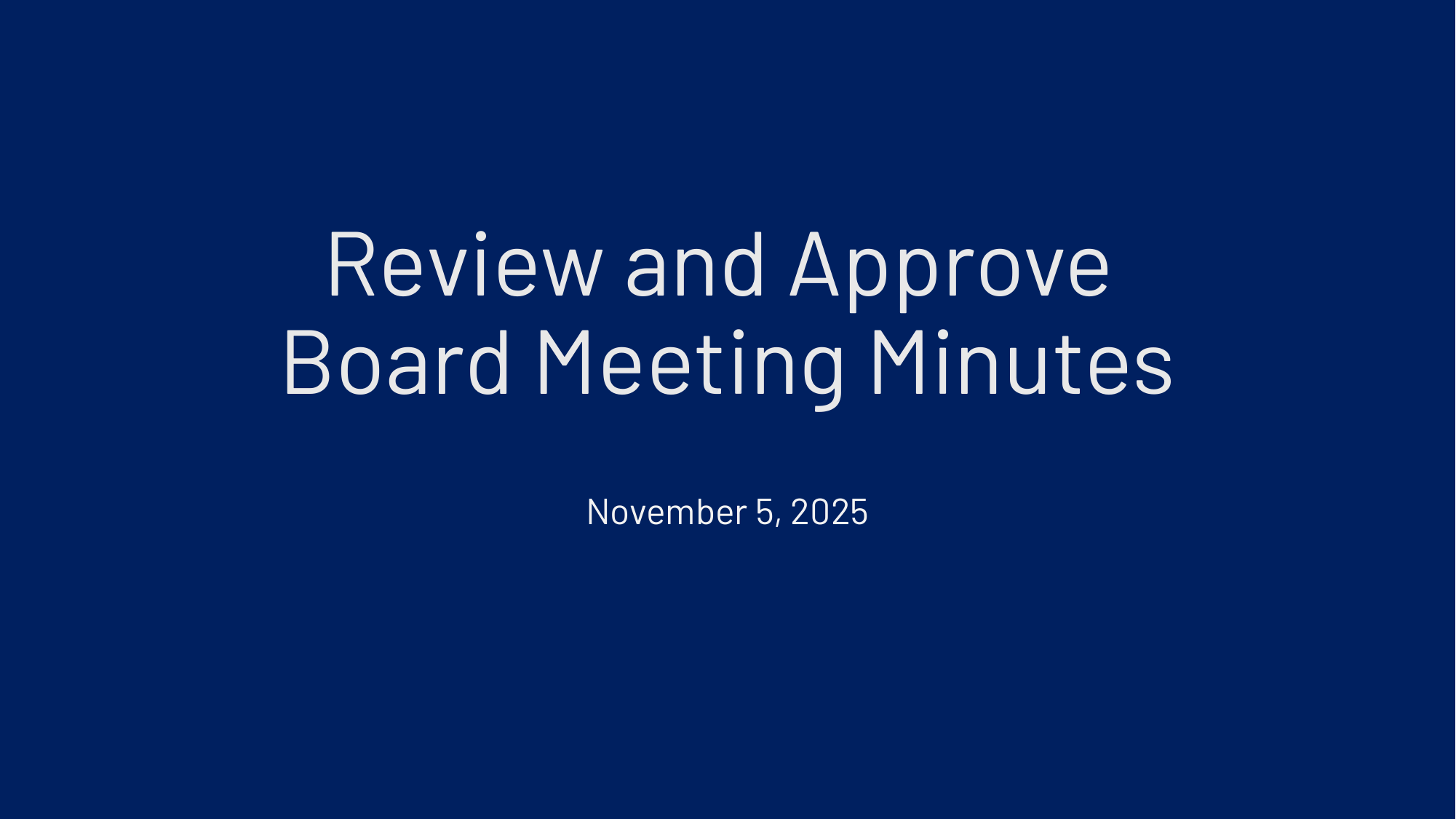

# Review and Approve Board Meeting Minutes
November 5, 2025